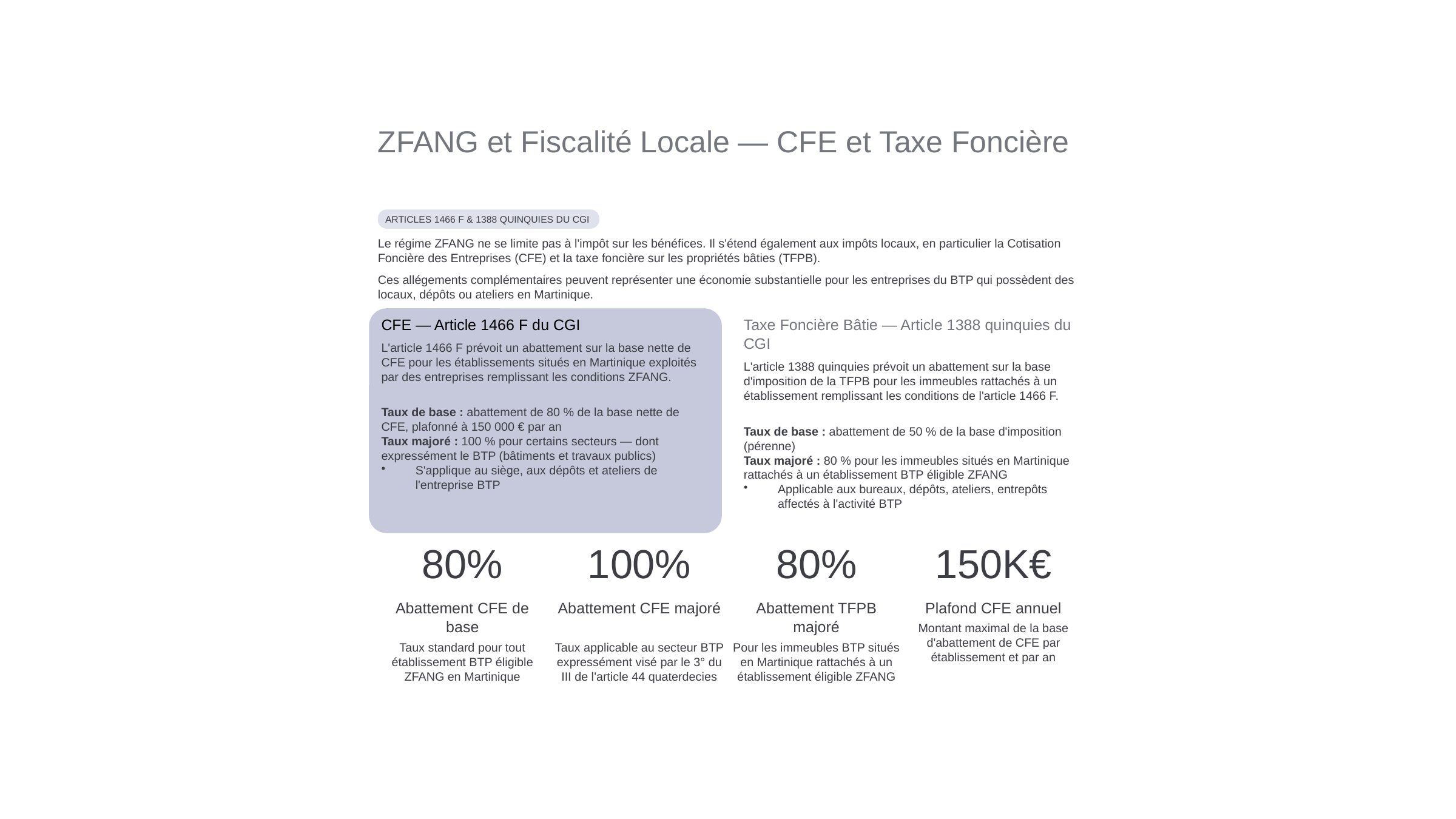

ZFANG et Fiscalité Locale — CFE et Taxe Foncière

ARTICLES 1466 F & 1388 QUINQUIES DU CGI
Le régime ZFANG ne se limite pas à l'impôt sur les bénéfices. Il s'étend également aux impôts locaux, en particulier la Cotisation Foncière des Entreprises (CFE) et la taxe foncière sur les propriétés bâties (TFPB).
Ces allégements complémentaires peuvent représenter une économie substantielle pour les entreprises du BTP qui possèdent des locaux, dépôts ou ateliers en Martinique.

CFE — Article 1466 F du CGI
Taxe Foncière Bâtie — Article 1388 quinquies du CGI
L'article 1466 F prévoit un abattement sur la base nette de CFE pour les établissements situés en Martinique exploités par des entreprises remplissant les conditions ZFANG.
L'article 1388 quinquies prévoit un abattement sur la base d'imposition de la TFPB pour les immeubles rattachés à un établissement remplissant les conditions de l'article 1466 F.
Taux de base : abattement de 80 % de la base nette de CFE, plafonné à 150 000 € par an
Taux majoré : 100 % pour certains secteurs — dont expressément le BTP (bâtiments et travaux publics)
S'applique au siège, aux dépôts et ateliers de l'entreprise BTP
Taux de base : abattement de 50 % de la base d'imposition (pérenne)
Taux majoré : 80 % pour les immeubles situés en Martinique rattachés à un établissement BTP éligible ZFANG
Applicable aux bureaux, dépôts, ateliers, entrepôts affectés à l'activité BTP
80%
100%
80%
150K€
Abattement CFE de base
Abattement CFE majoré
Abattement TFPB majoré
Plafond CFE annuel
Montant maximal de la base d'abattement de CFE par établissement et par an
Taux standard pour tout établissement BTP éligible ZFANG en Martinique
Taux applicable au secteur BTP expressément visé par le 3° du III de l'article 44 quaterdecies
Pour les immeubles BTP situés en Martinique rattachés à un établissement éligible ZFANG